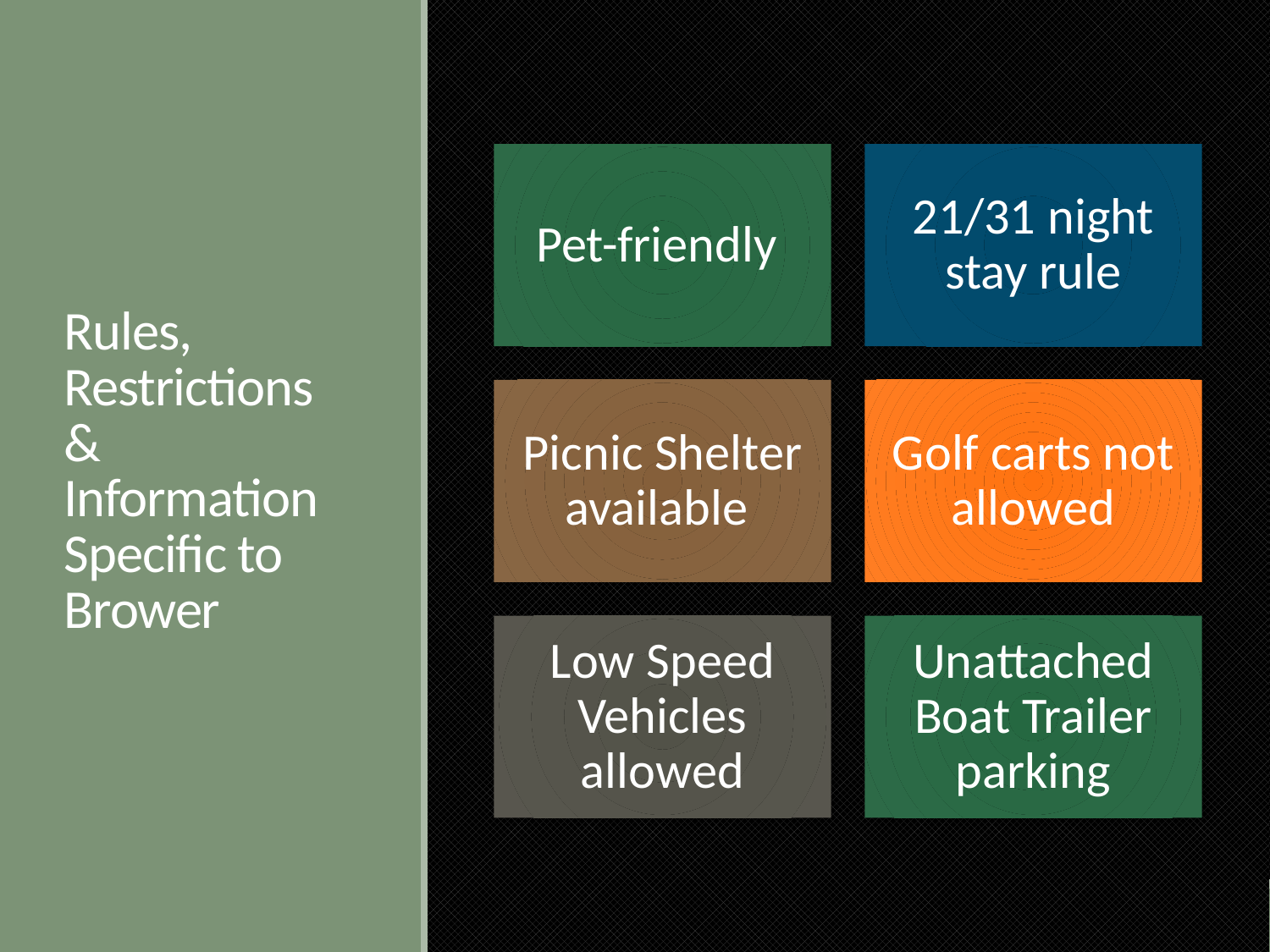

# Rules, Restrictions & Information Specific to Brower
Pet-friendly
21/31 night stay rule
Picnic Shelter available
Golf carts not allowed
Low Speed Vehicles allowed
Unattached Boat Trailer parking